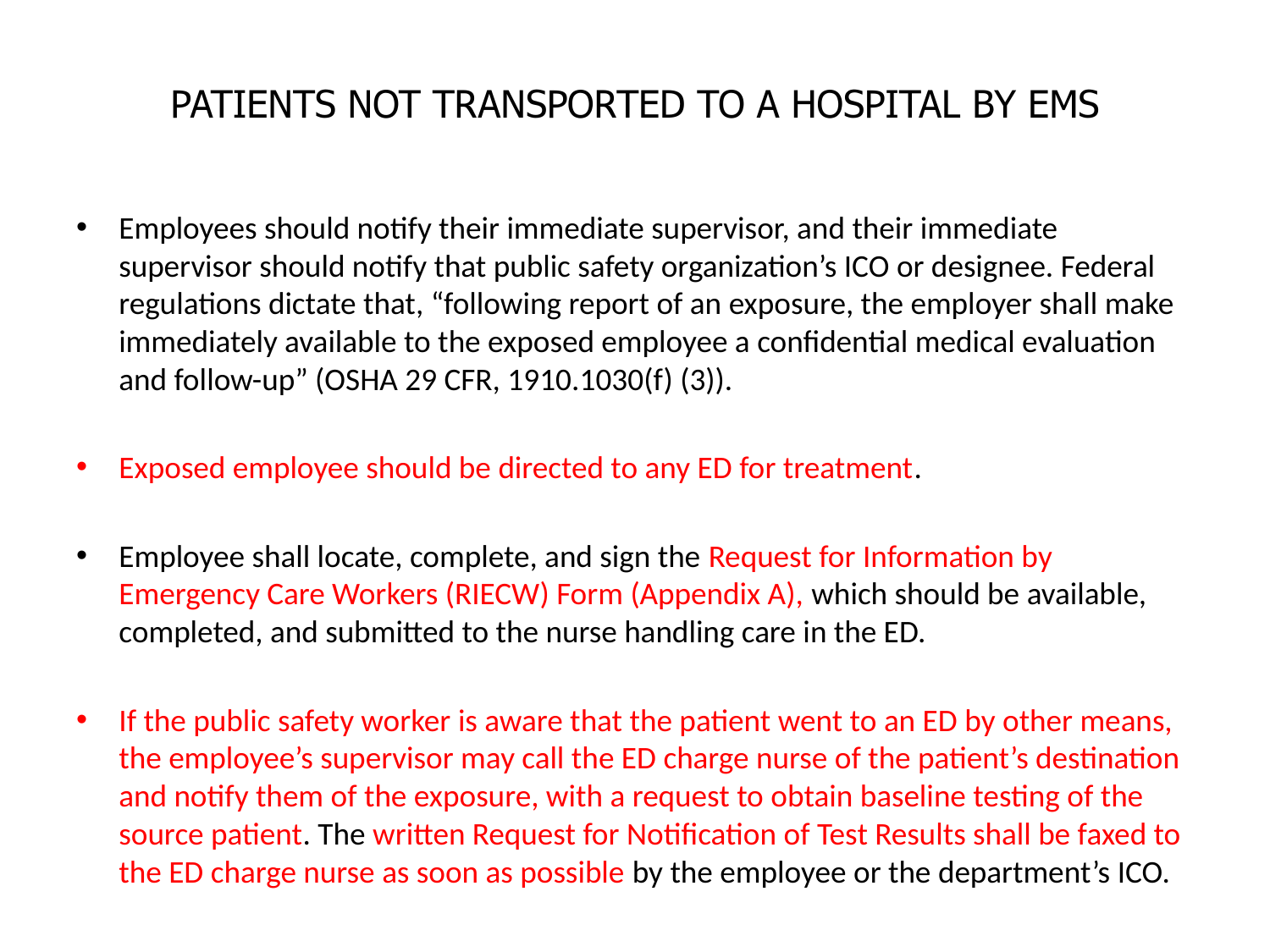

# PATIENTS NOT TRANSPORTED TO A HOSPITAL BY EMS
Employees should notify their immediate supervisor, and their immediate supervisor should notify that public safety organization’s ICO or designee. Federal regulations dictate that, “following report of an exposure, the employer shall make immediately available to the exposed employee a confidential medical evaluation and follow-up” (OSHA 29 CFR, 1910.1030(f) (3)).

Exposed employee should be directed to any ED for treatment.

Employee shall locate, complete, and sign the Request for Information by Emergency Care Workers (RIECW) Form (Appendix A), which should be available, completed, and submitted to the nurse handling care in the ED.

If the public safety worker is aware that the patient went to an ED by other means, the employee’s supervisor may call the ED charge nurse of the patient’s destination and notify them of the exposure, with a request to obtain baseline testing of the source patient. The written Request for Notification of Test Results shall be faxed to the ED charge nurse as soon as possible by the employee or the department’s ICO.